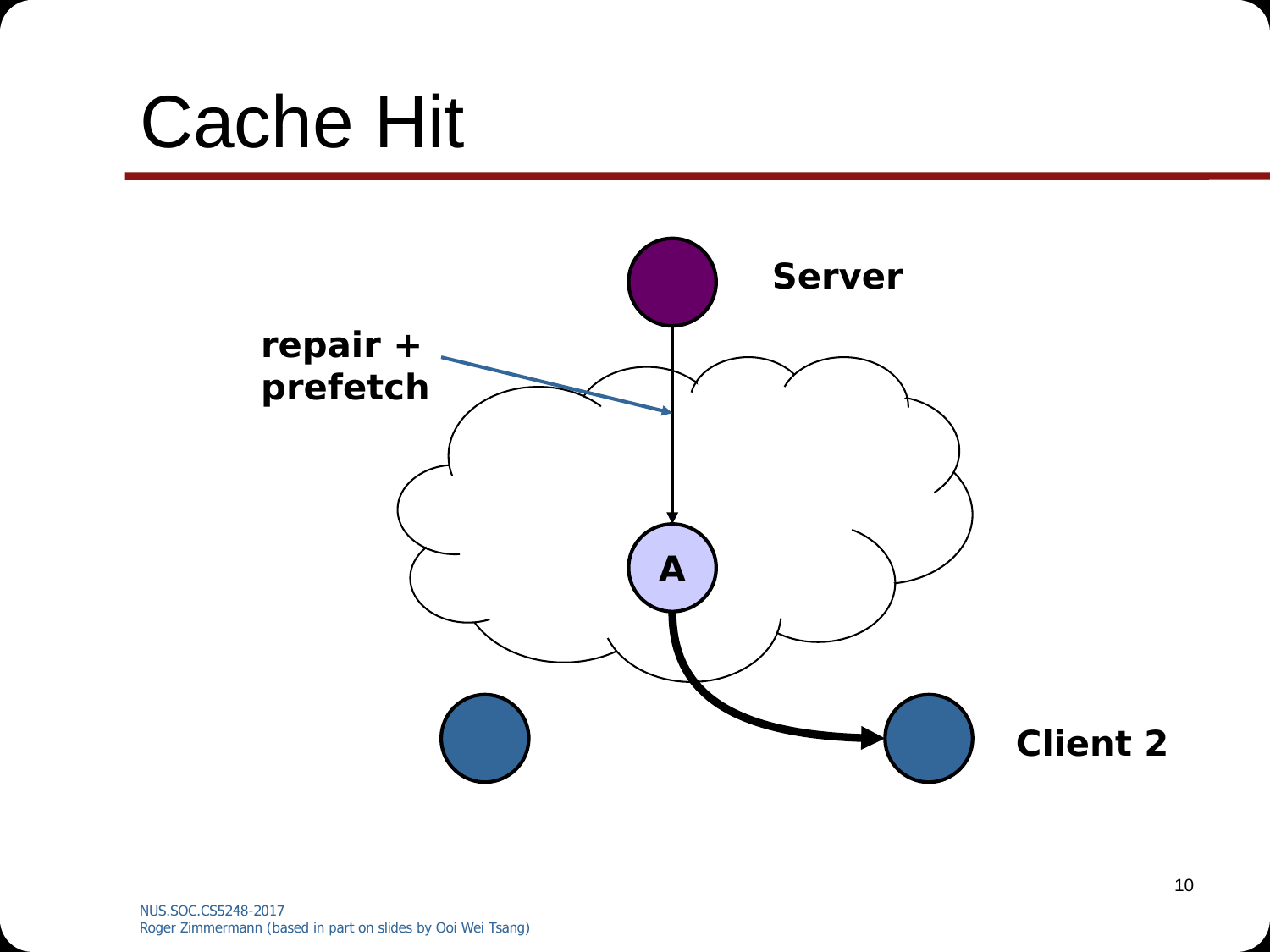

# Cache Hit

Server
repair +
prefetch

A

Client 2

10
NUS.SOC.CS5248-2017
Roger Zimmermann (based in part on slides by Ooi Wei Tsang)